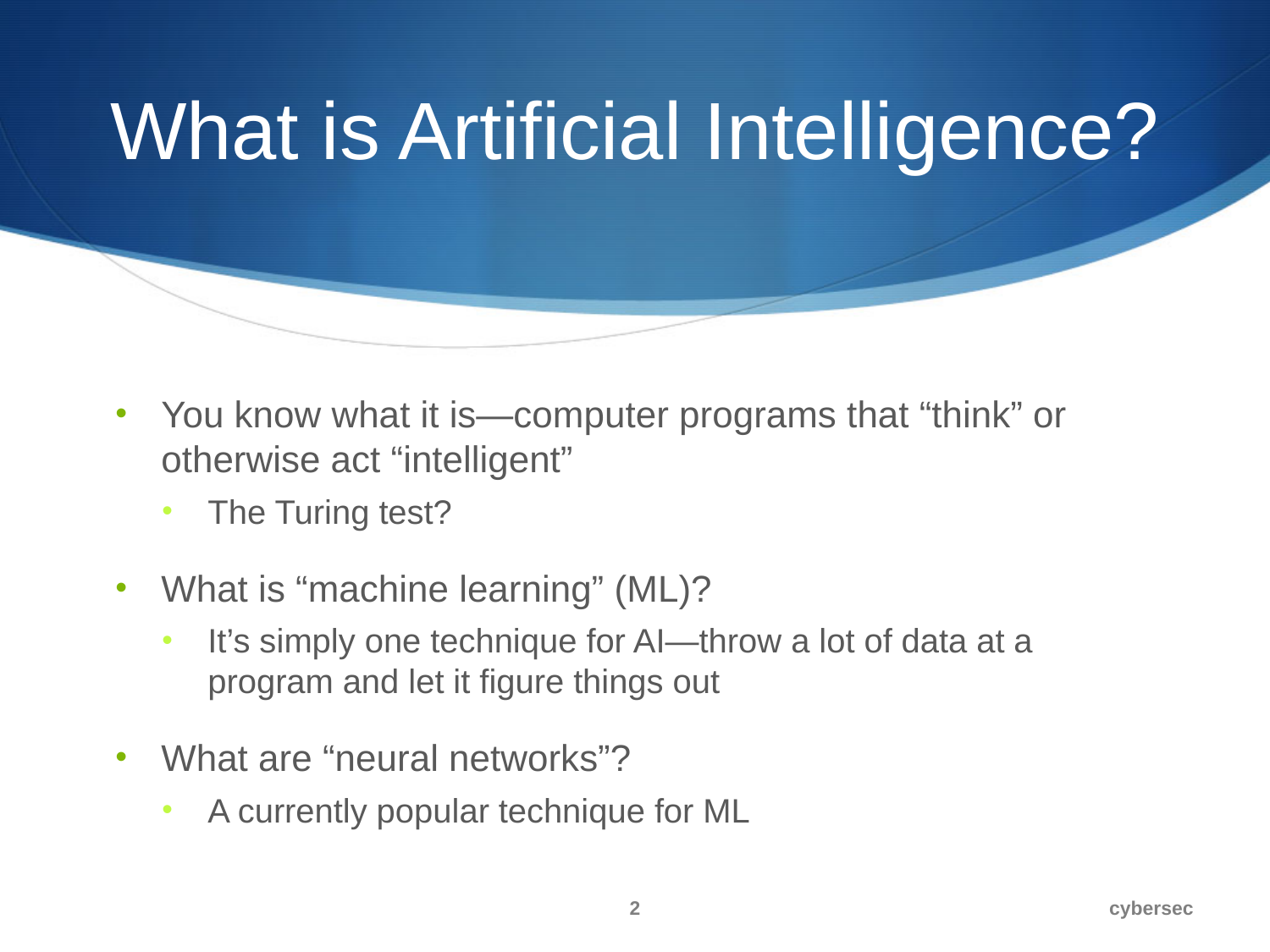

# What is Artificial Intelligence?
You know what it is—computer programs that “think” or otherwise act “intelligent”
The Turing test?
What is “machine learning” (ML)?
It’s simply one technique for AI—throw a lot of data at a program and let it figure things out
What are “neural networks”?
A currently popular technique for ML
2
cybersec